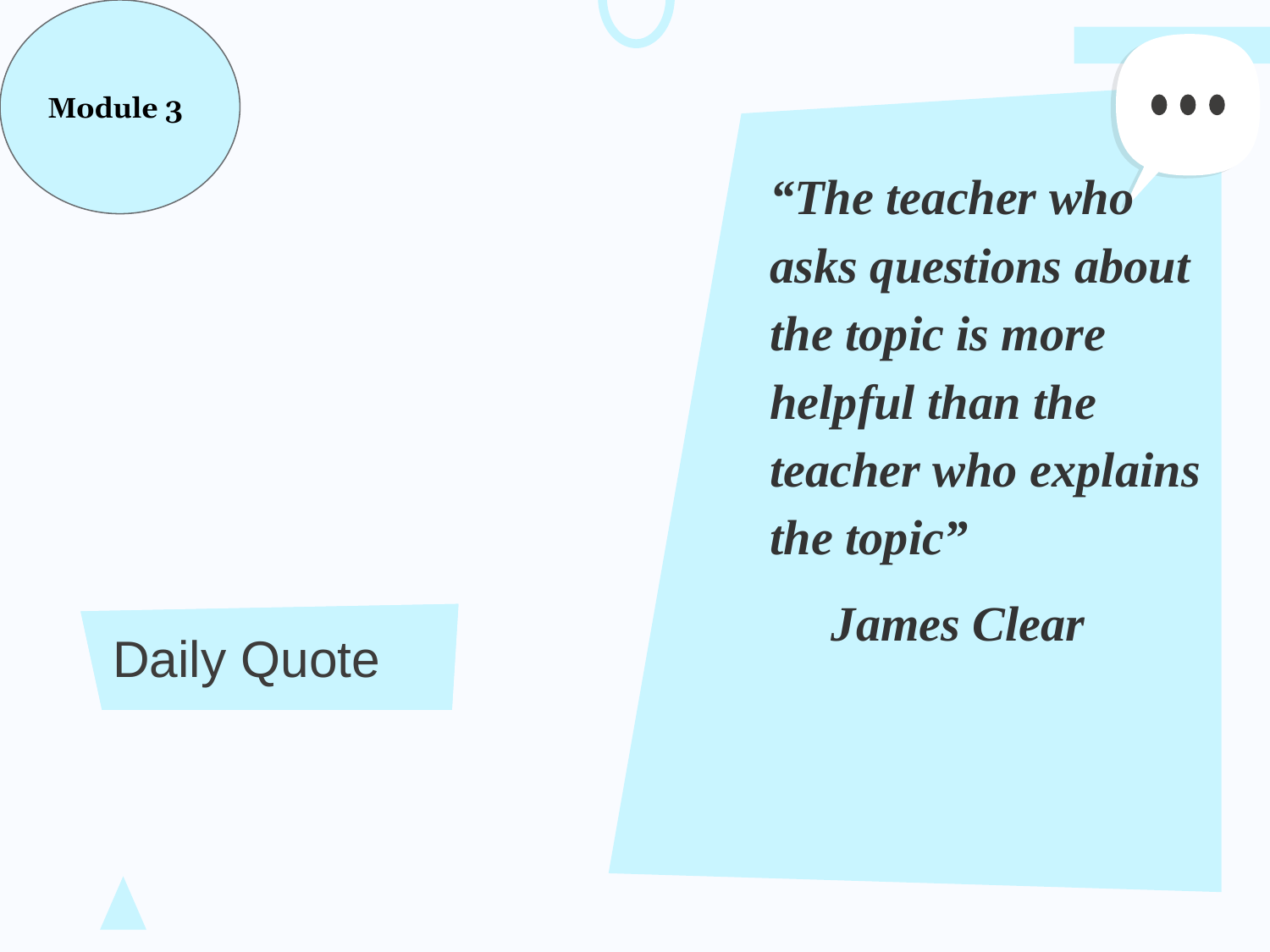

Module 3

“The teacher who asks questions about the topic is more helpful than the teacher who explains the topic”
     James Clear

# Daily Quote